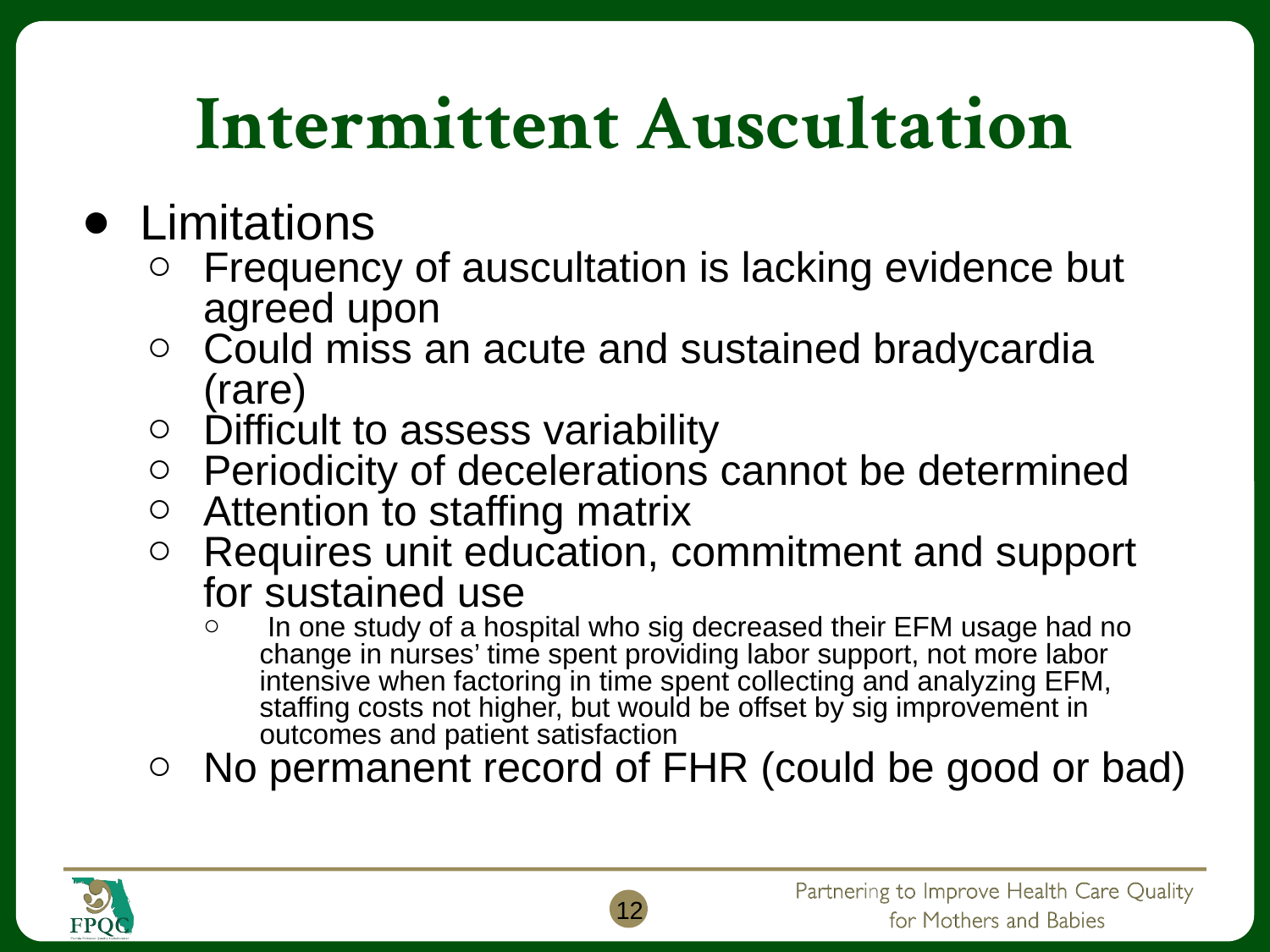

# Intermittent Auscultation
Limitations
Frequency of auscultation is lacking evidence but agreed upon
Could miss an acute and sustained bradycardia (rare)
Difficult to assess variability
Periodicity of decelerations cannot be determined
Attention to staffing matrix
Requires unit education, commitment and support for sustained use
 In one study of a hospital who sig decreased their EFM usage had no change in nurses’ time spent providing labor support, not more labor intensive when factoring in time spent collecting and analyzing EFM, staffing costs not higher, but would be offset by sig improvement in outcomes and patient satisfaction
No permanent record of FHR (could be good or bad)

12